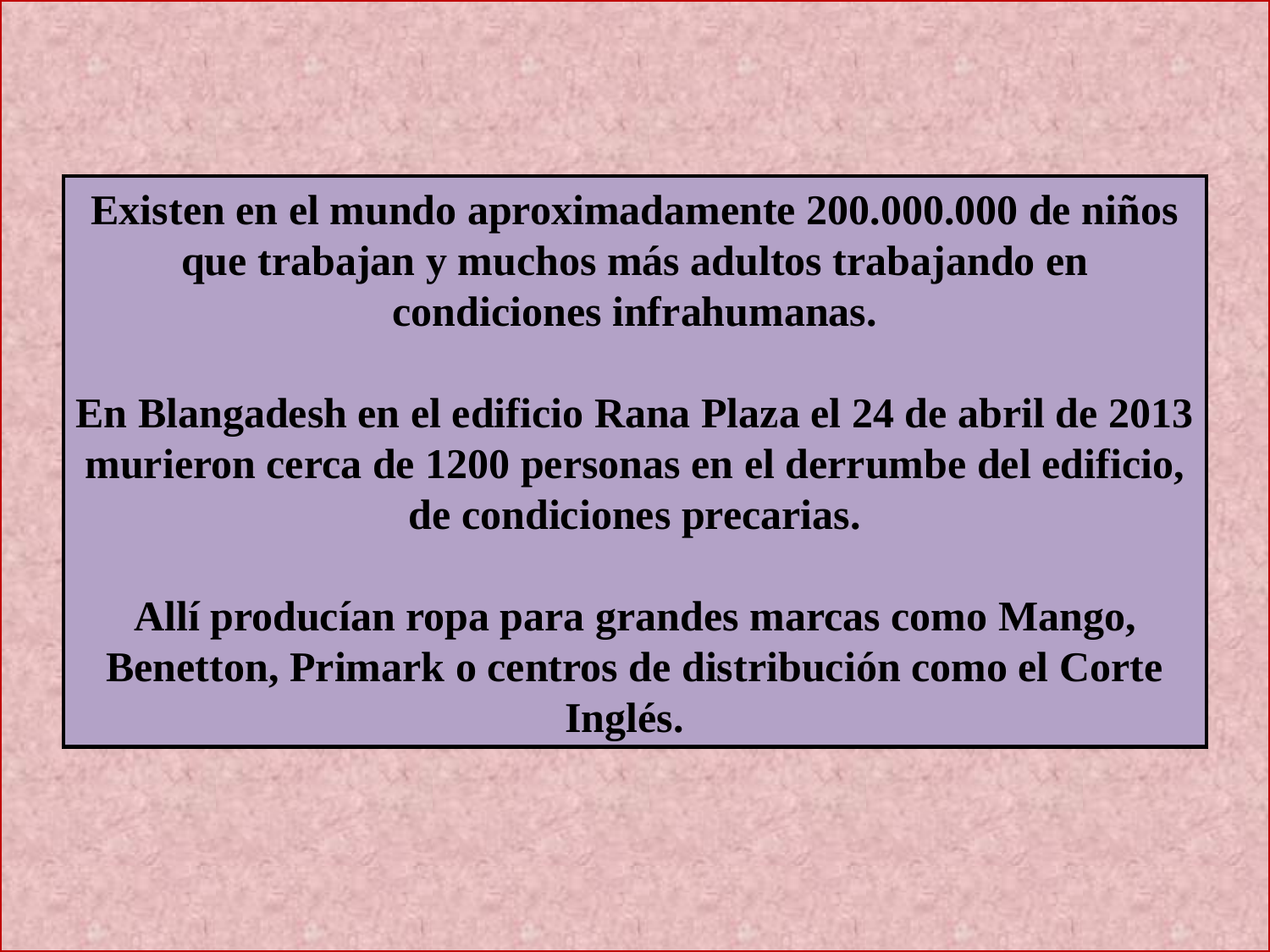

Existen en el mundo aproximadamente 200.000.000 de niños que trabajan y muchos más adultos trabajando en condiciones infrahumanas.

En Blangadesh en el edificio Rana Plaza el 24 de abril de 2013 murieron cerca de 1200 personas en el derrumbe del edificio, de condiciones precarias.

Allí producían ropa para grandes marcas como Mango, Benetton, Primark o centros de distribución como el Corte Inglés.